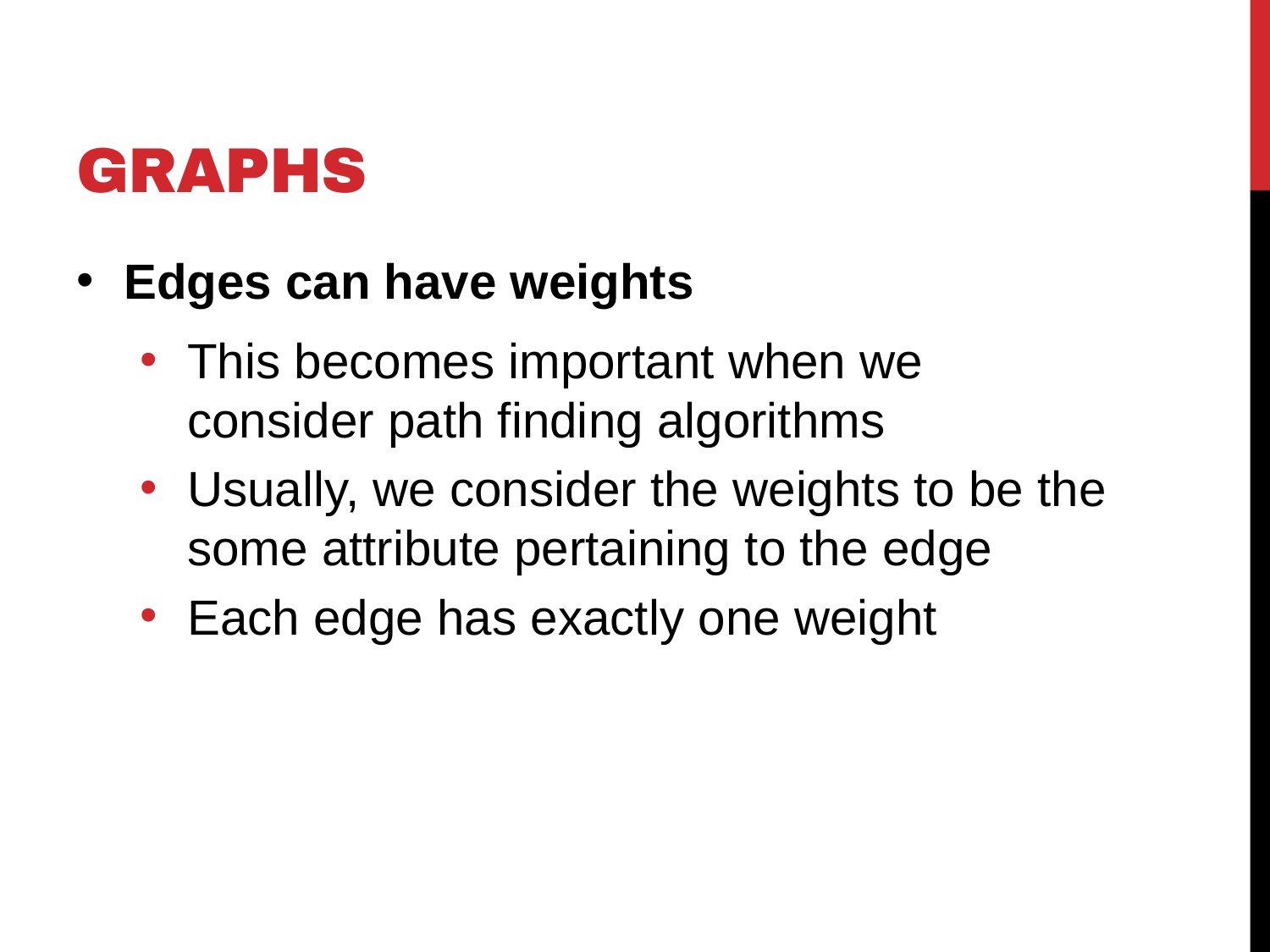

# Graphs
Edges can have weights
This becomes important when we consider path finding algorithms
Usually, we consider the weights to be the some attribute pertaining to the edge
Each edge has exactly one weight